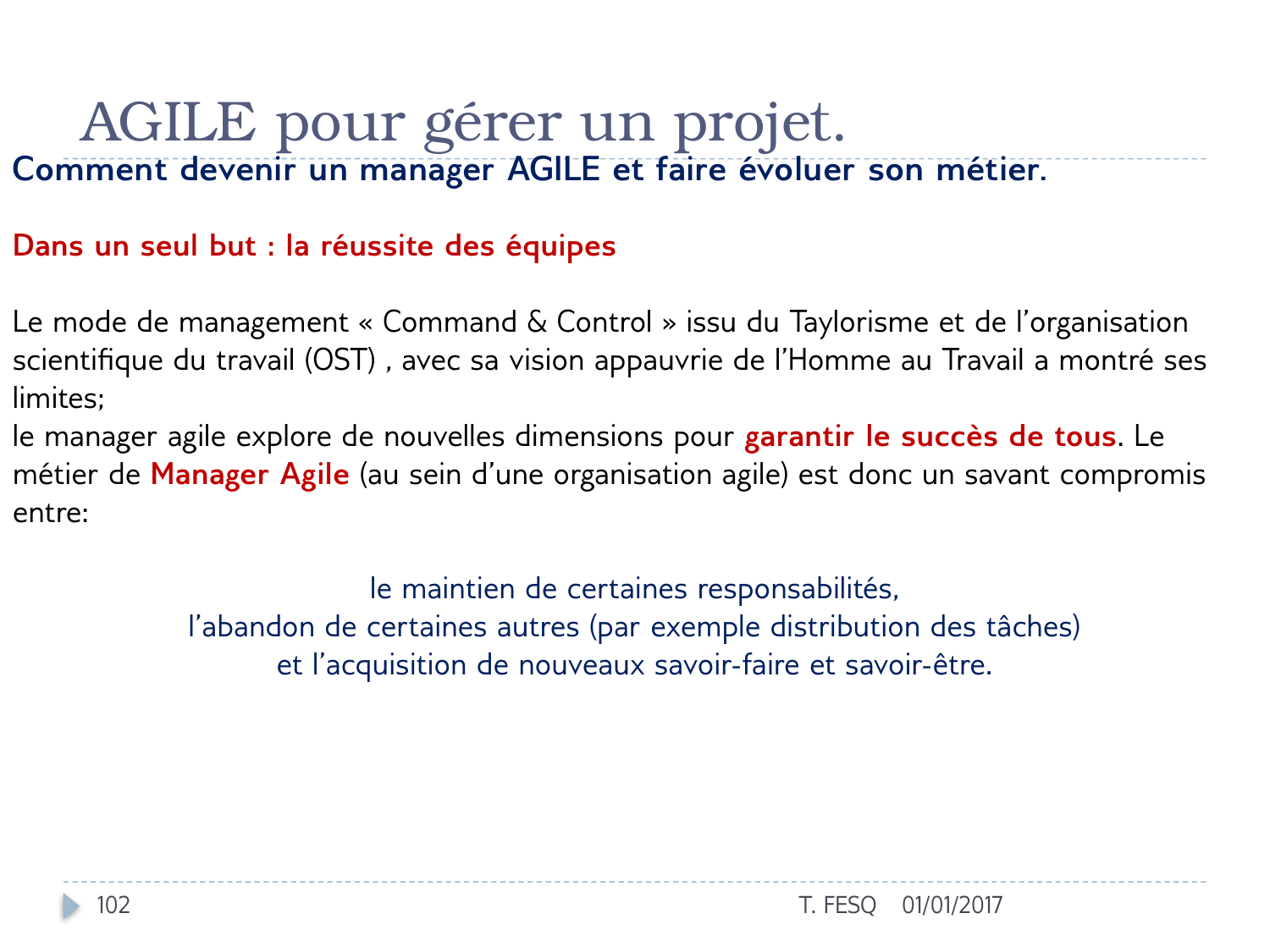

# AGILE pour gérer un projet.
Comment devenir un manager AGILE et faire évoluer son métier.

Dans un seul but : la réussite des équipes

Le mode de management « Command & Control » issu du Taylorisme et de l’organisation scientifique du travail (OST) , avec sa vision appauvrie de l’Homme au Travail a montré ses limites;
le manager agile explore de nouvelles dimensions pour garantir le succès de tous. Le métier de Manager Agile (au sein d’une organisation agile) est donc un savant compromis entre:

le maintien de certaines responsabilités,
l’abandon de certaines autres (par exemple distribution des tâches)
et l’acquisition de nouveaux savoir-faire et savoir-être.
102
T. FESQ
01/01/2017